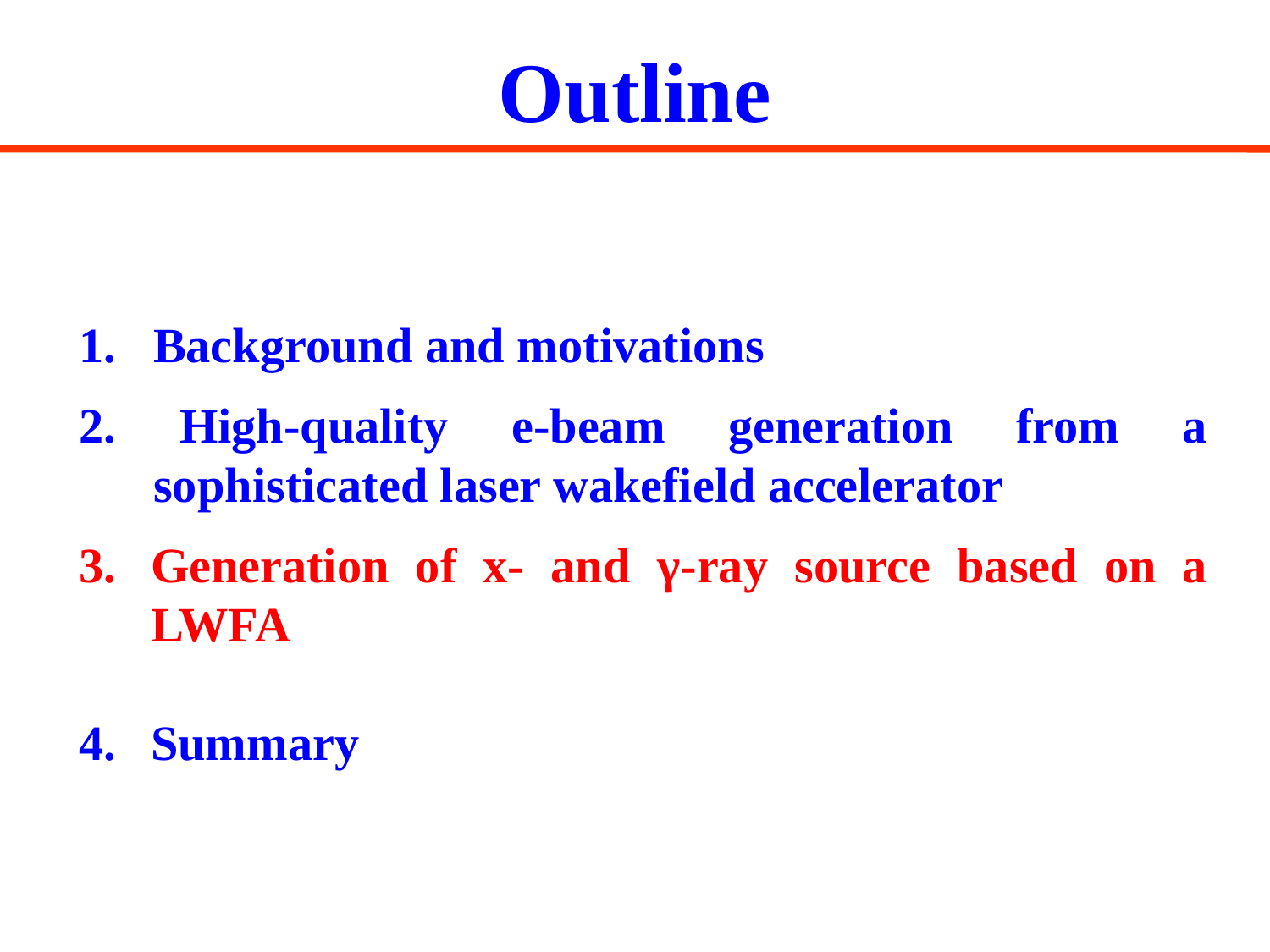

Outline

1.   Background and motivations
2. High-quality e-beam generation from a sophisticated laser wakefield accelerator
Generation of x- and γ-ray source based on a LWFA
Summary